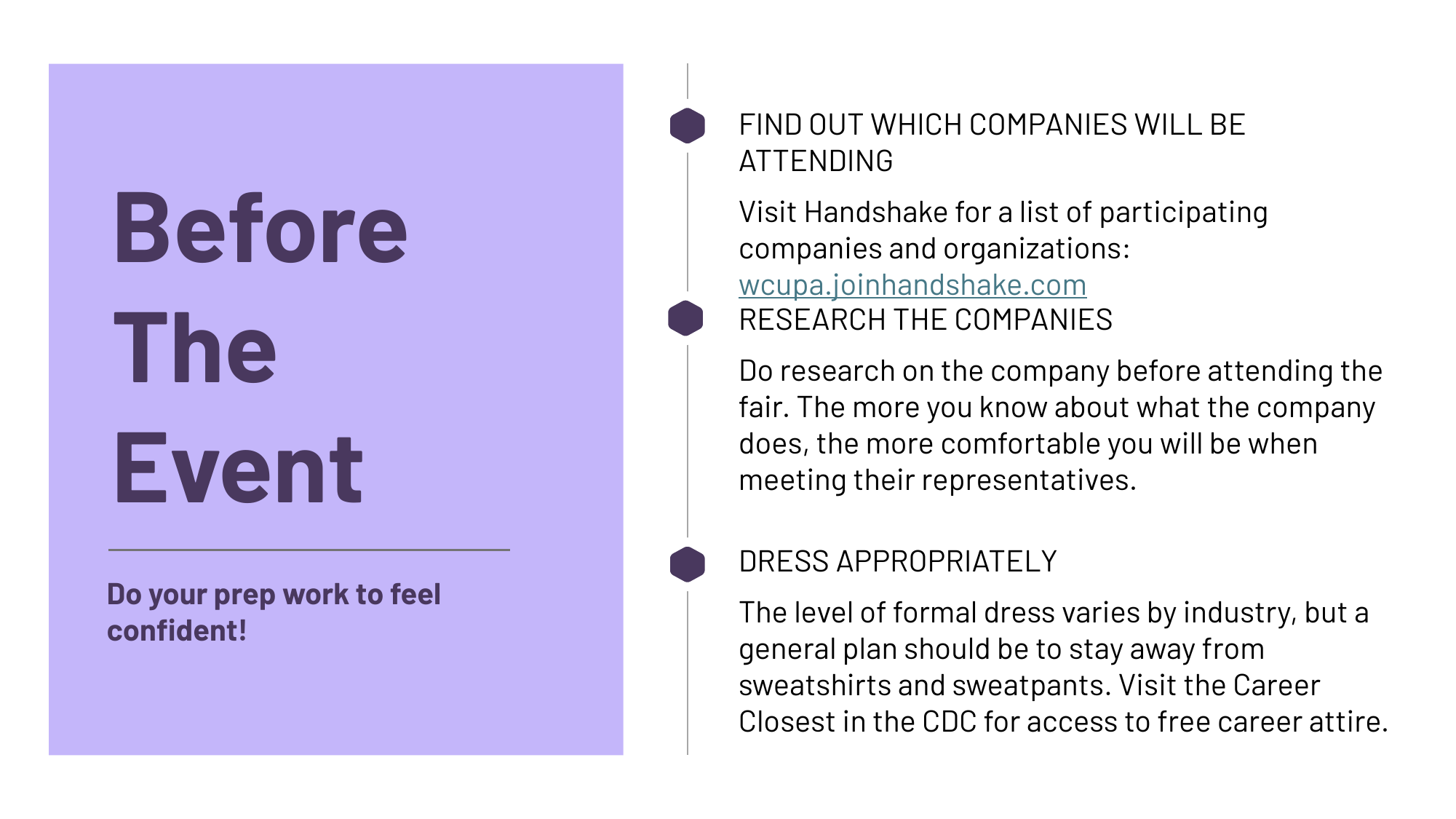

FIND OUT WHICH COMPANIES WILL BE ATTENDING

Visit Handshake for a list of participating companies and organizations: wcupa.joinhandshake.com

Before
The
Event
RESEARCH THE COMPANIES

Do research on the company before attending the fair. The more you know about what the company does, the more comfortable you will be when meeting their representatives.

DRESS APPROPRIATELY

The level of formal dress varies by industry, but a general plan should be to stay away from sweatshirts and sweatpants. Visit the Career Closest in the CDC for access to free career attire.

Do your prep work to feel confident!